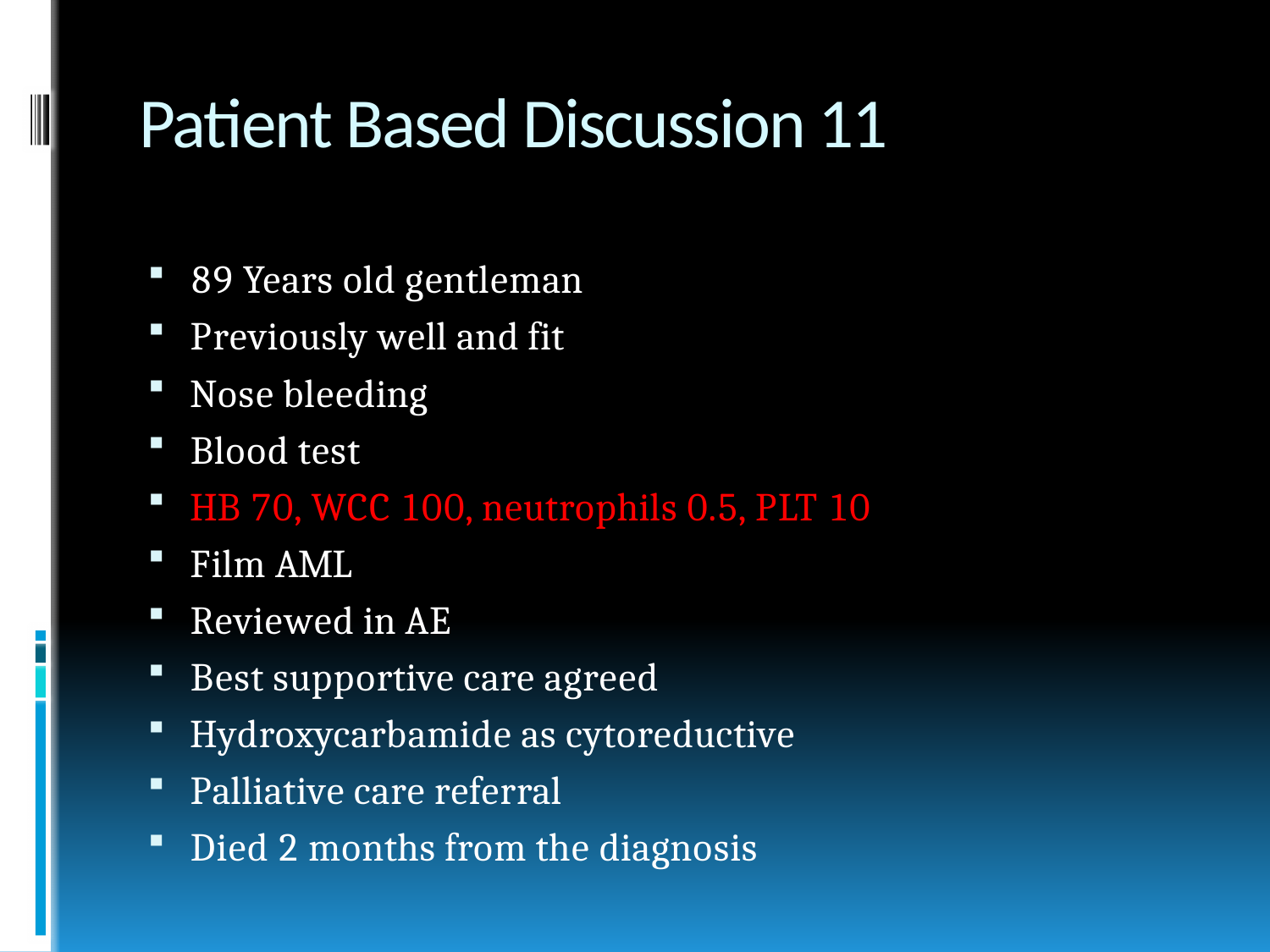

# Patient Based Discussion 11
89 Years old gentleman
Previously well and fit
Nose bleeding
Blood test
HB 70, WCC 100, neutrophils 0.5, PLT 10
Film AML
Reviewed in AE
Best supportive care agreed
Hydroxycarbamide as cytoreductive
Palliative care referral
Died 2 months from the diagnosis